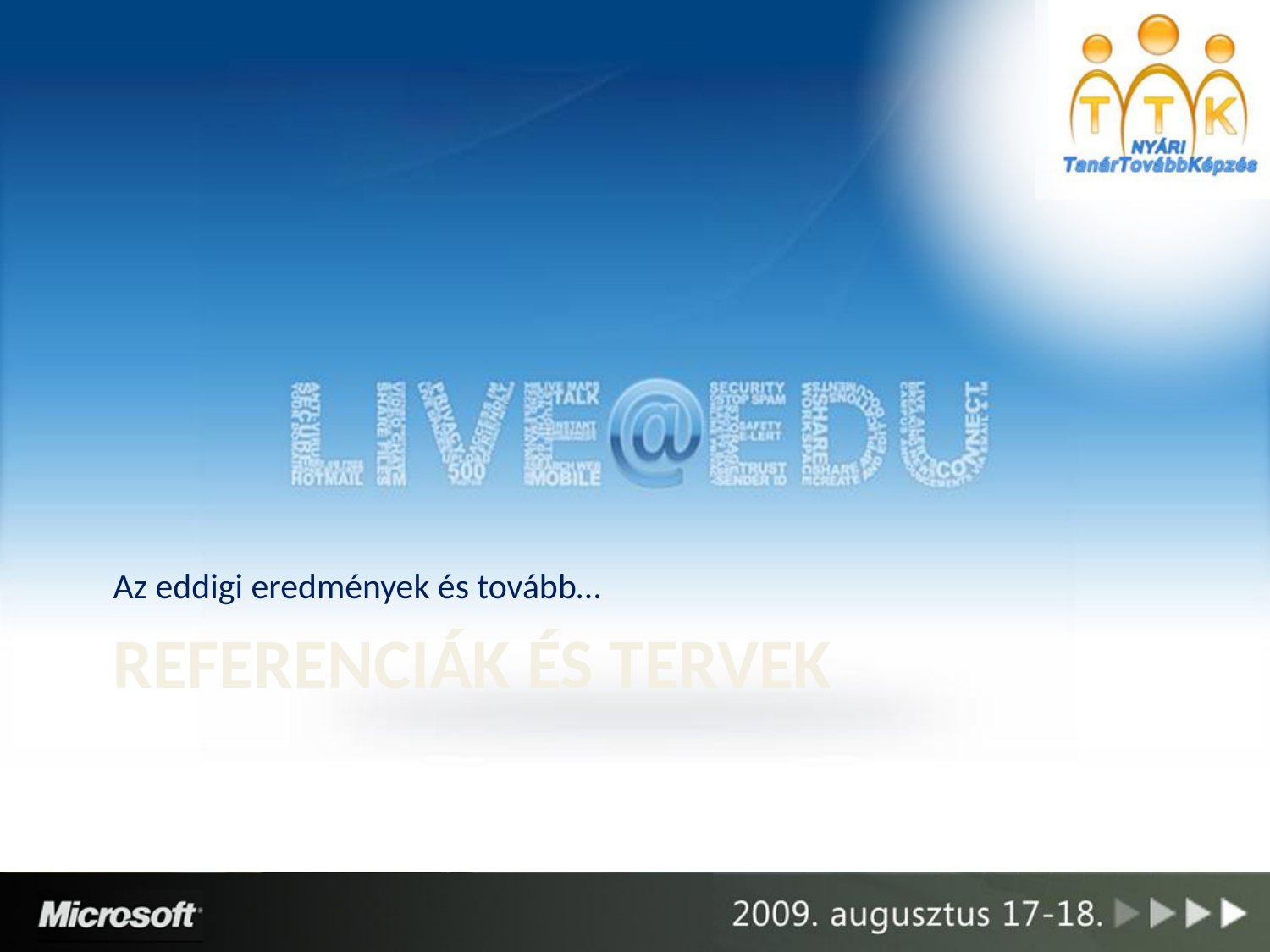

Az eddigi eredmények és tovább…
# Referenciák és tervek